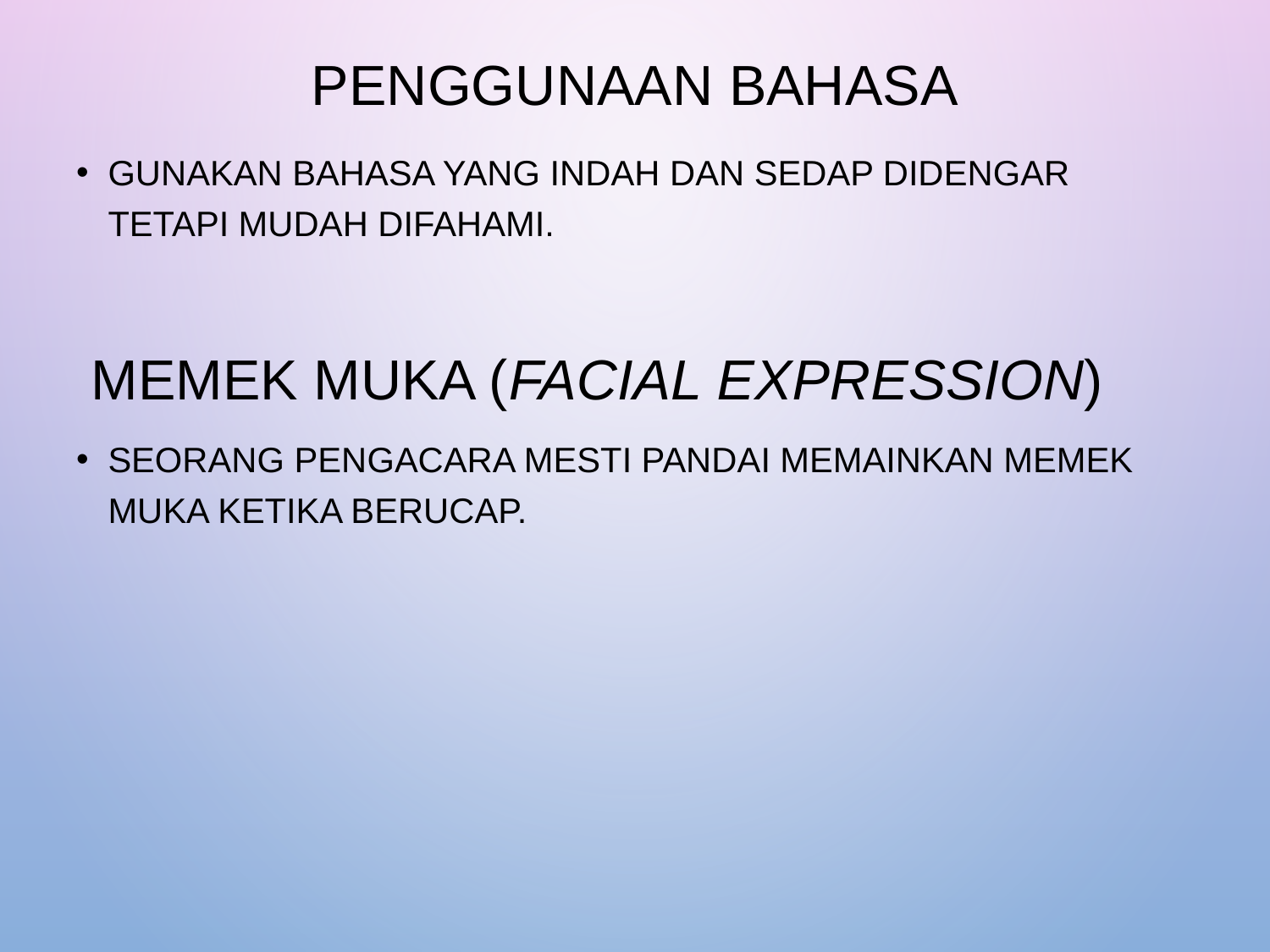

# PENGGUNAAN BAHASA
Gunakan bahasa yang indah dan sedap didengar tetapi mudah difahami.

MEMEK MUKA (FACIAL EXPRESSION)
Seorang pengacara mesti pandai memainkan memek muka ketika berucap.